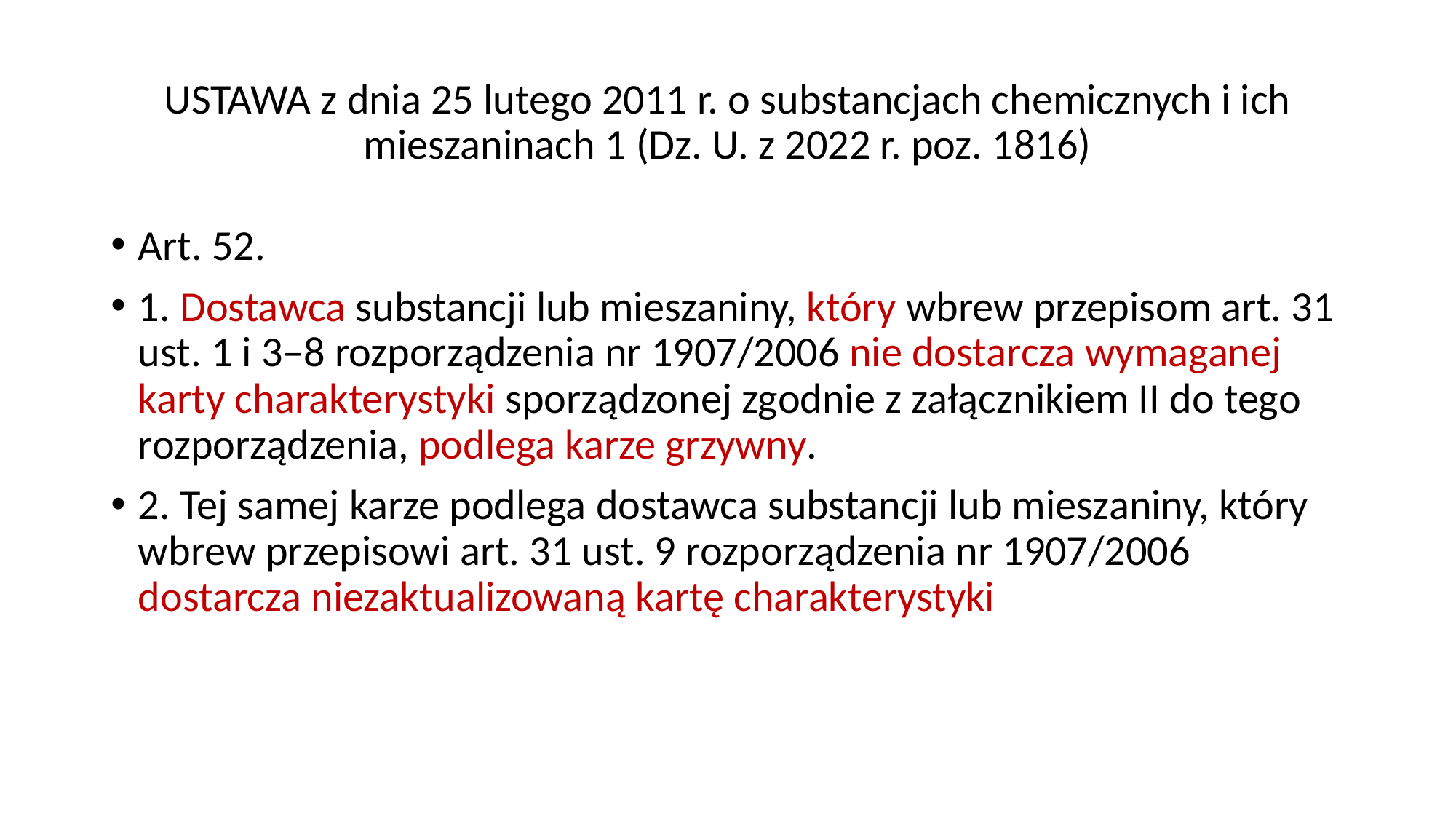

# USTAWA z dnia 25 lutego 2011 r. o substancjach chemicznych i ich mieszaninach 1 (Dz. U. z 2022 r. poz. 1816)
Art. 52.
1. Dostawca substancji lub mieszaniny, który wbrew przepisom art. 31 ust. 1 i 3–8 rozporządzenia nr 1907/2006 nie dostarcza wymaganej karty charakterystyki sporządzonej zgodnie z załącznikiem II do tego rozporządzenia, podlega karze grzywny.
2. Tej samej karze podlega dostawca substancji lub mieszaniny, który wbrew przepisowi art. 31 ust. 9 rozporządzenia nr 1907/2006 dostarcza niezaktualizowaną kartę charakterystyki